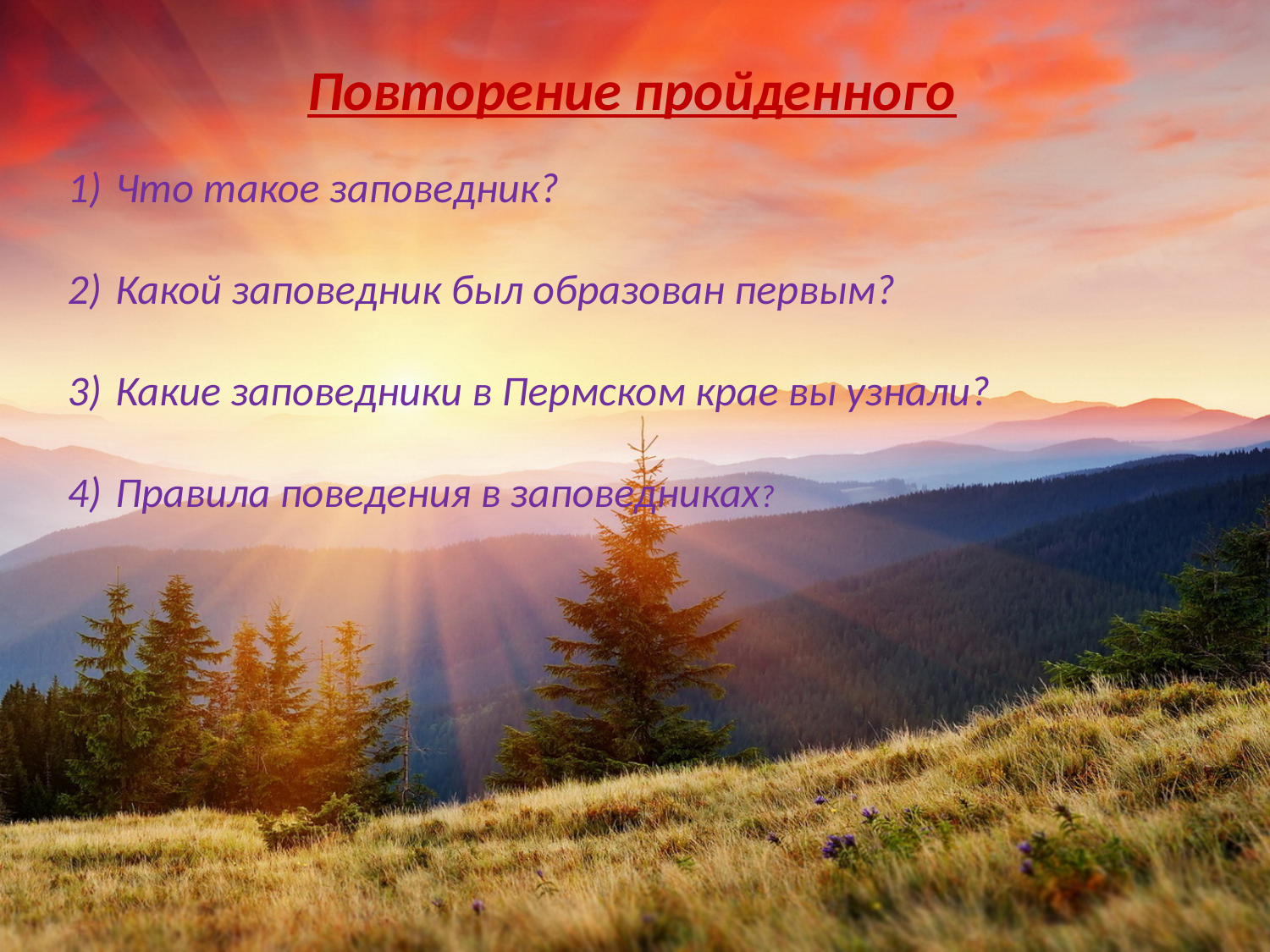

Повторение пройденного
Что такое заповедник?

Какой заповедник был образован первым?

Какие заповедники в Пермском крае вы узнали?

Правила поведения в заповедниках?